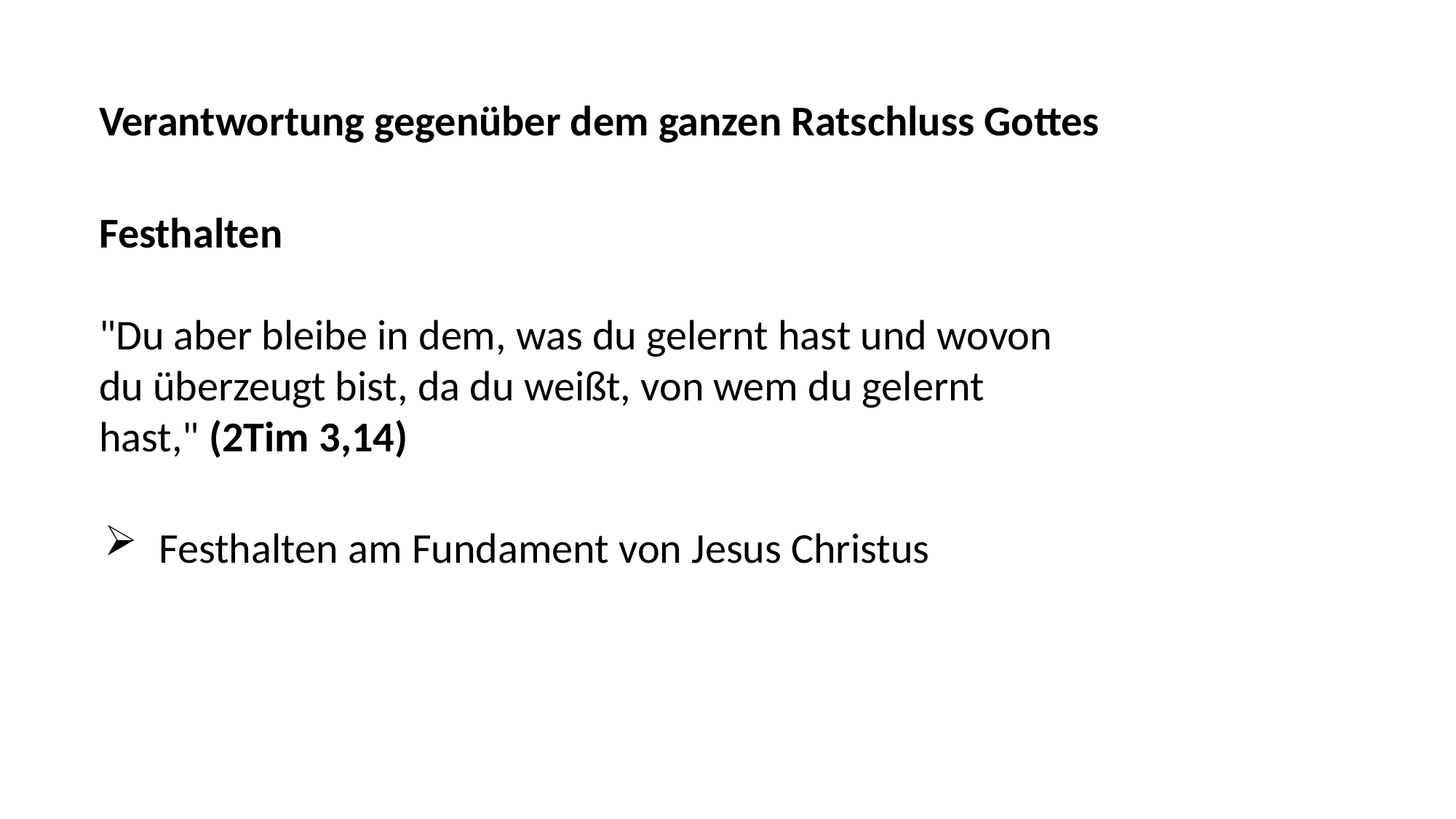

Verantwortung gegenüber dem ganzen Ratschluss Gottes
Festhalten

"Du aber bleibe in dem, was du gelernt hast und wovon du überzeugt bist, da du weißt, von wem du gelernt hast," (2Tim 3,14)
Festhalten am Fundament von Jesus Christus